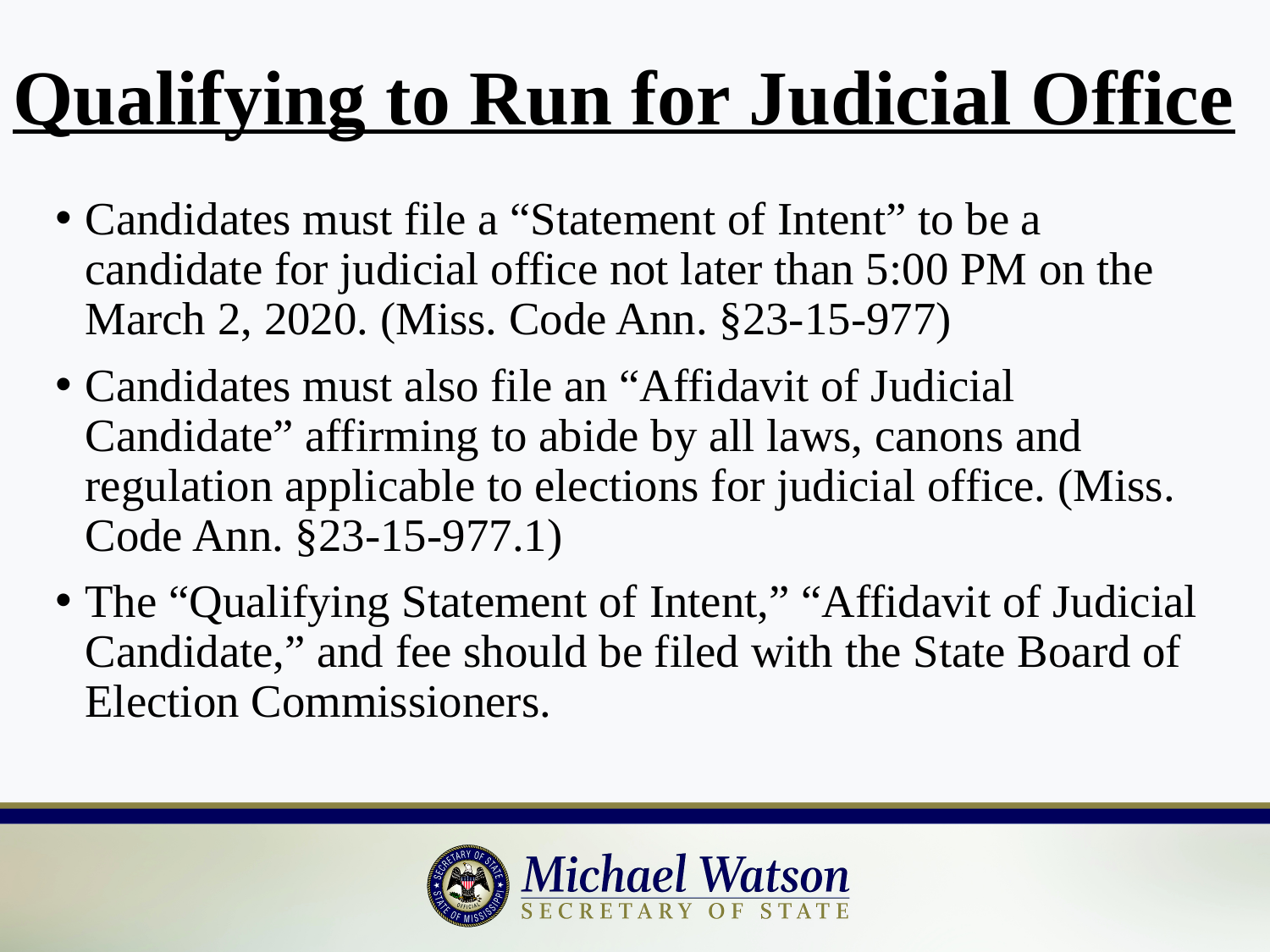

# Qualifying to Run for Judicial Office
Candidates must file a “Statement of Intent” to be a candidate for judicial office not later than 5:00 PM on the March 2, 2020. (Miss. Code Ann. §23-15-977)
Candidates must also file an “Affidavit of Judicial Candidate” affirming to abide by all laws, canons and regulation applicable to elections for judicial office. (Miss. Code Ann. §23-15-977.1)
The “Qualifying Statement of Intent,” “Affidavit of Judicial Candidate,” and fee should be filed with the State Board of Election Commissioners.